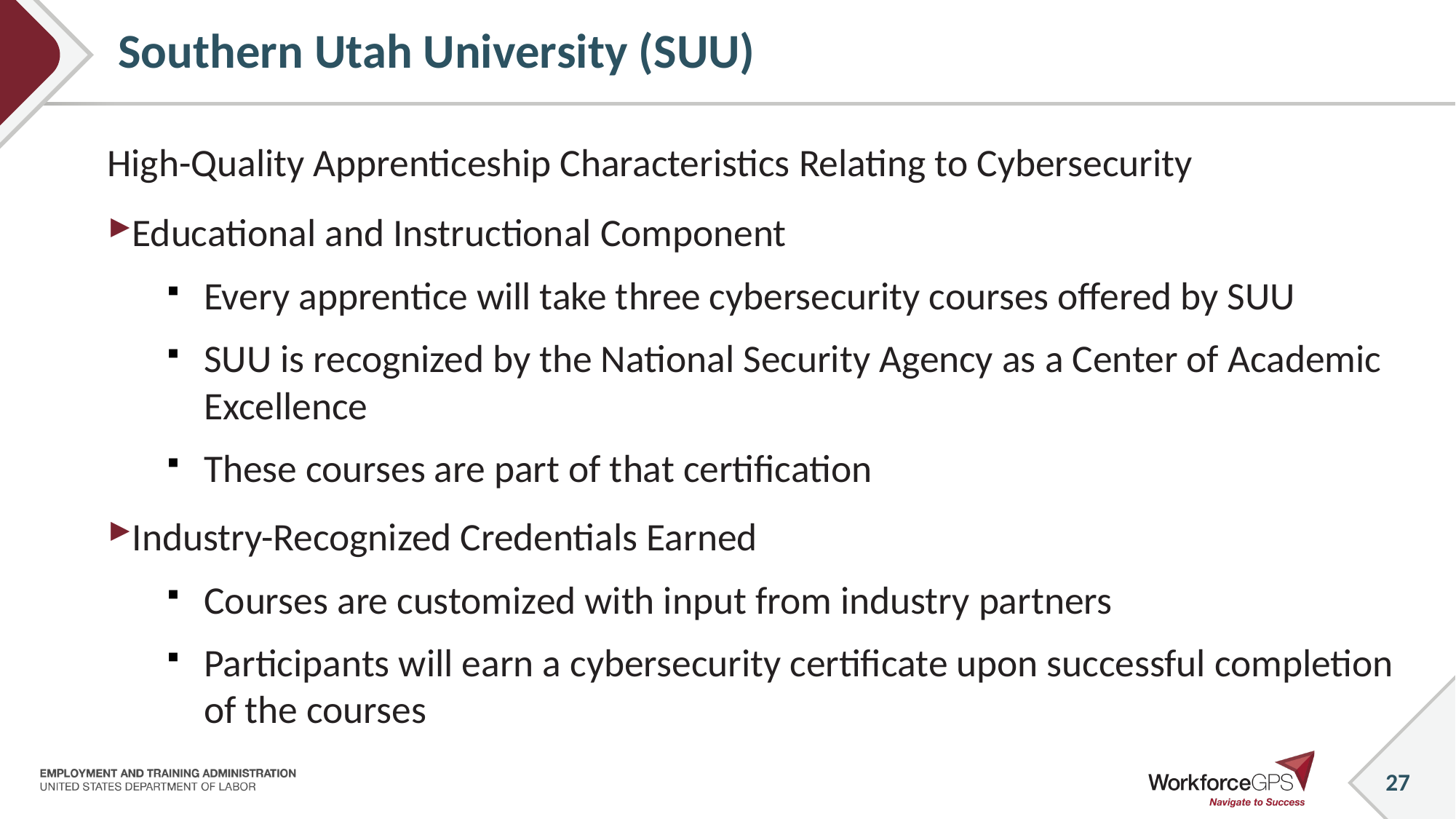

# Southern Utah University (SUU)
High-Quality Apprenticeship Characteristics Relating to Cybersecurity
Educational and Instructional Component
Every apprentice will take three cybersecurity courses offered by SUU
SUU is recognized by the National Security Agency as a Center of Academic Excellence
These courses are part of that certification
Industry-Recognized Credentials Earned
Courses are customized with input from industry partners
Participants will earn a cybersecurity certificate upon successful completion of the courses

27